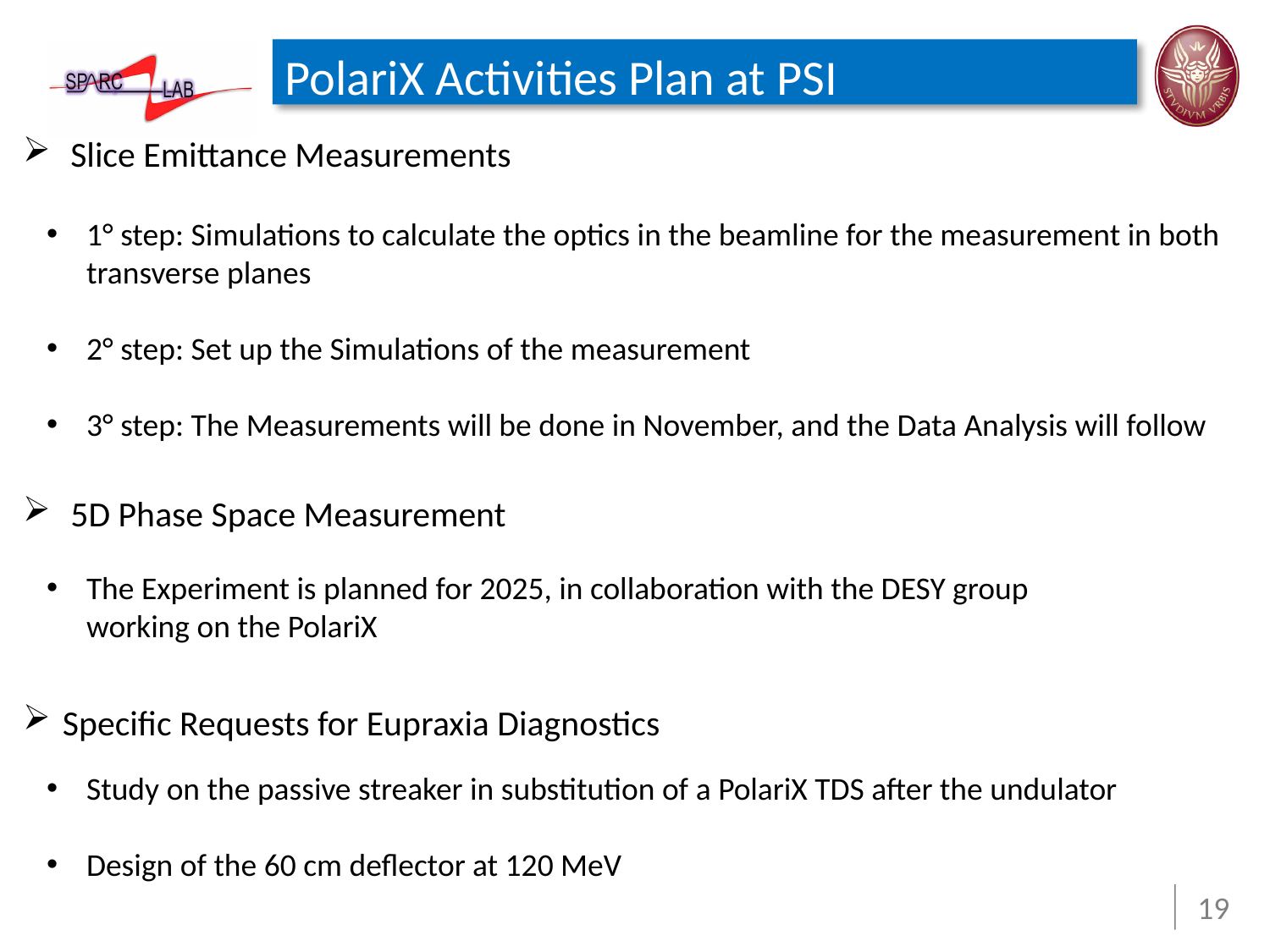

# PolariX Activities Plan at PSI
Slice Emittance Measurements
1° step: Simulations to calculate the optics in the beamline for the measurement in both transverse planes

2° step: Set up the Simulations of the measurement

3° step: The Measurements will be done in November, and the Data Analysis will follow
5D Phase Space Measurement
The Experiment is planned for 2025, in collaboration with the DESY group working on the PolariX
Specific Requests for Eupraxia Diagnostics
Study on the passive streaker in substitution of a PolariX TDS after the undulator

Design of the 60 cm deflector at 120 MeV